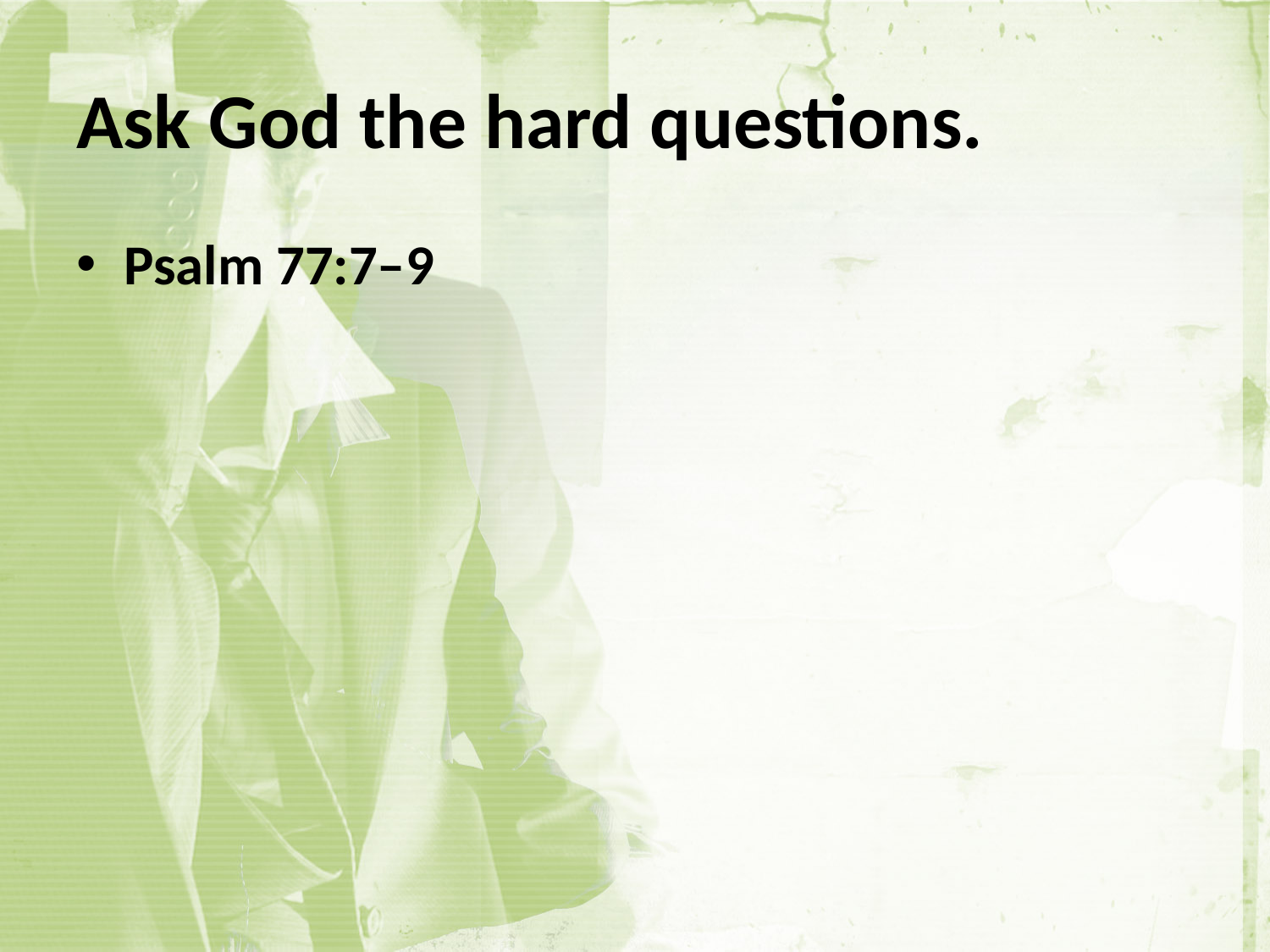

# Ask God the hard questions.
Psalm 77:7–9